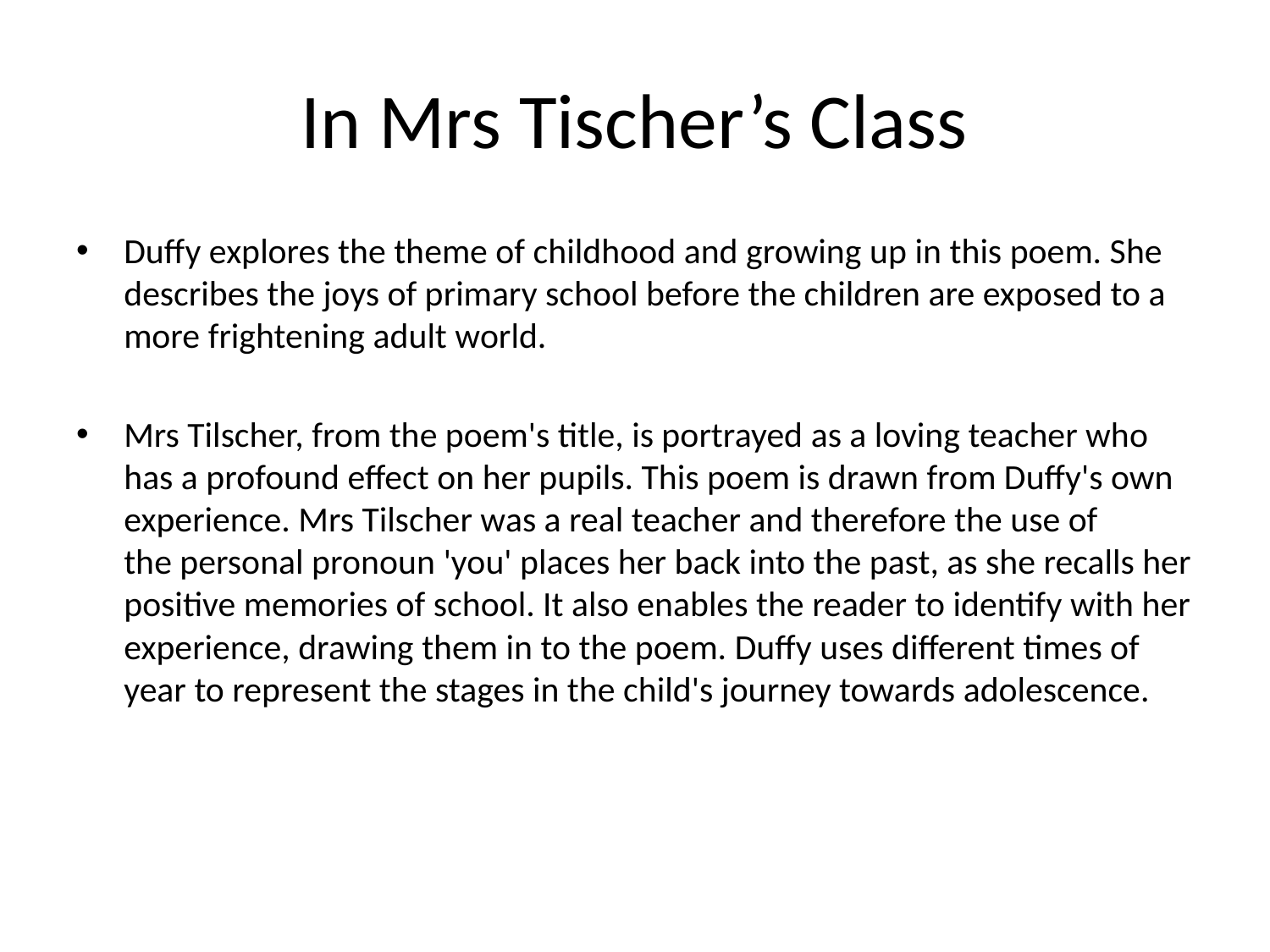

# In Mrs Tischer’s Class
Duffy explores the theme of childhood and growing up in this poem. She describes the joys of primary school before the children are exposed to a more frightening adult world.

Mrs Tilscher, from the poem's title, is portrayed as a loving teacher who has a profound effect on her pupils. This poem is drawn from Duffy's own experience. Mrs Tilscher was a real teacher and therefore the use of the personal pronoun 'you' places her back into the past, as she recalls her positive memories of school. It also enables the reader to identify with her experience, drawing them in to the poem. Duffy uses different times of year to represent the stages in the child's journey towards adolescence.